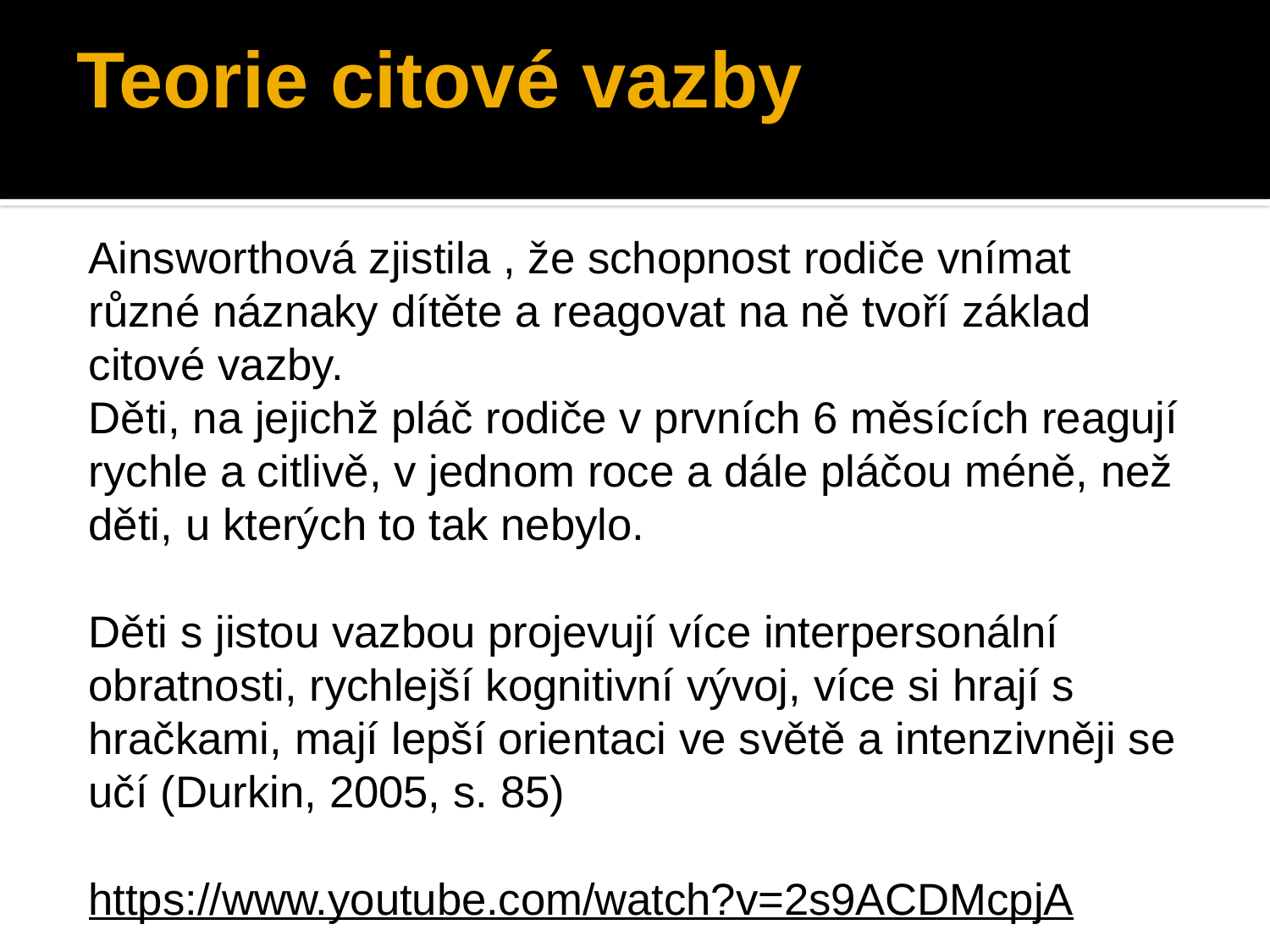

# Teorie citové vazby
Ainsworthová zjistila , že schopnost rodiče vnímat různé náznaky dítěte a reagovat na ně tvoří základ citové vazby.
Děti, na jejichž pláč rodiče v prvních 6 měsících reagují rychle a citlivě, v jednom roce a dále pláčou méně, než děti, u kterých to tak nebylo.

Děti s jistou vazbou projevují více interpersonální obratnosti, rychlejší kognitivní vývoj, více si hrají s hračkami, mají lepší orientaci ve světě a intenzivněji se učí (Durkin, 2005, s. 85)

https://www.youtube.com/watch?v=2s9ACDMcpjA